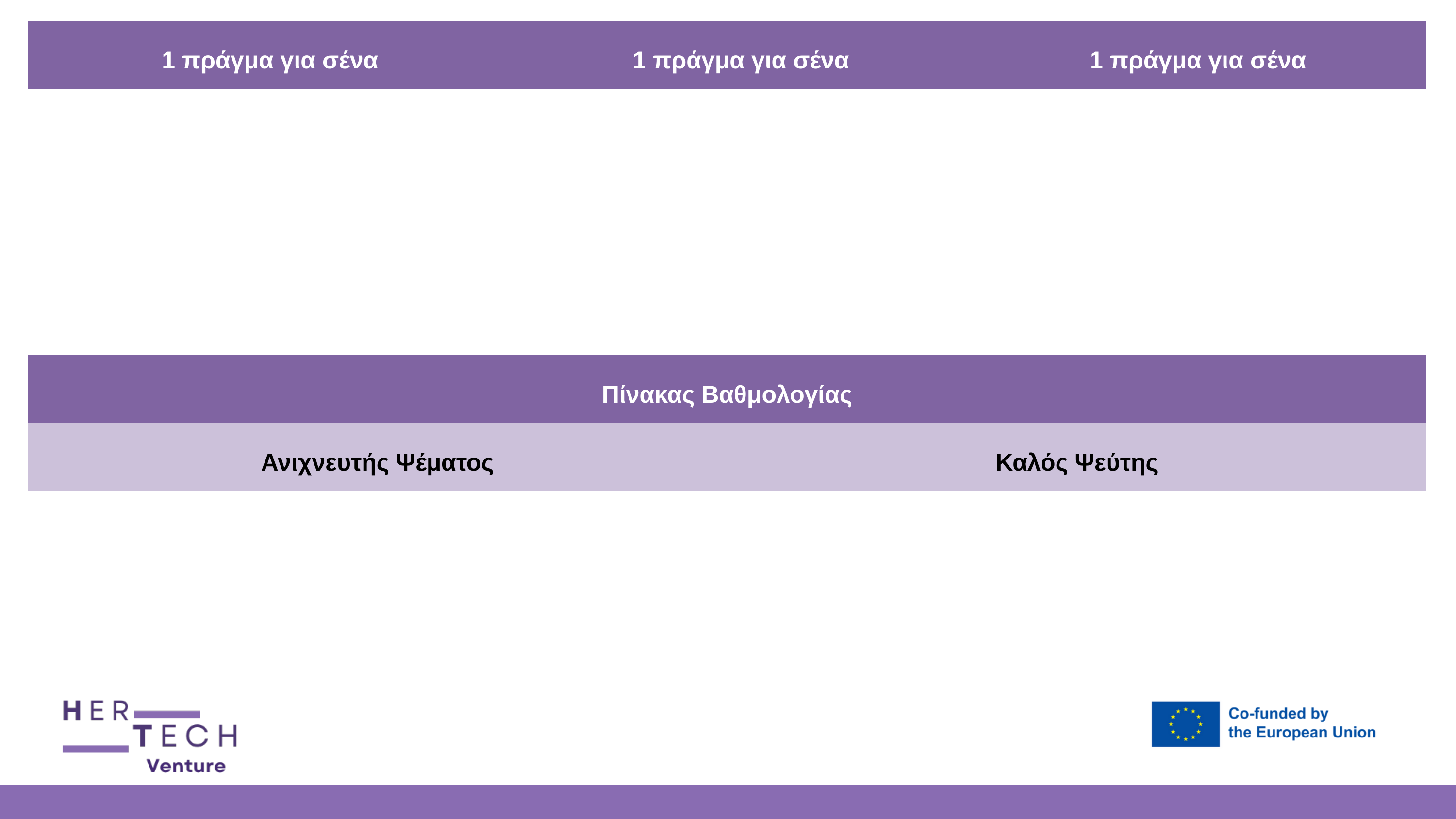

| 1 πράγμα για σένα | 1 πράγμα για σένα |  | 1 πράγμα για σένα |
| --- | --- | --- | --- |
|  |  |  |  |
| Πίνακας Βαθμολογίας |  |  |  |
| Ανιχνευτής Ψέματος |  | Καλός Ψεύτης |  |
|  |  |  |  |